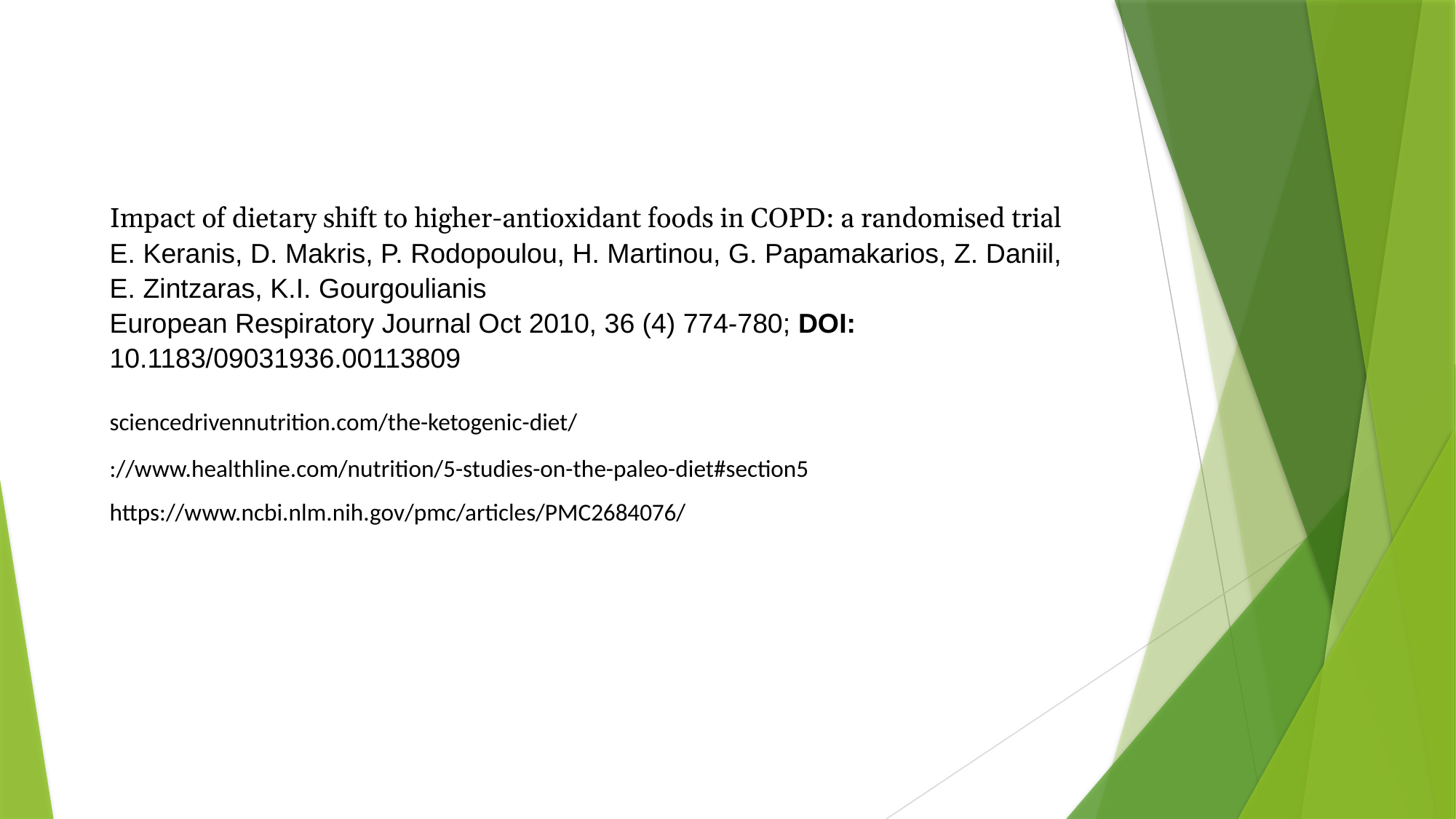

Impact of dietary shift to higher-antioxidant foods in COPD: a randomised trial
E. Keranis, D. Makris, P. Rodopoulou, H. Martinou, G. Papamakarios, Z. Daniil, E. Zintzaras, K.I. Gourgoulianis
European Respiratory Journal Oct 2010, 36 (4) 774-780; DOI: 10.1183/09031936.00113809

sciencedrivennutrition.com/the-ketogenic-diet/
://www.healthline.com/nutrition/5-studies-on-the-paleo-diet#section5
https://www.ncbi.nlm.nih.gov/pmc/articles/PMC2684076/